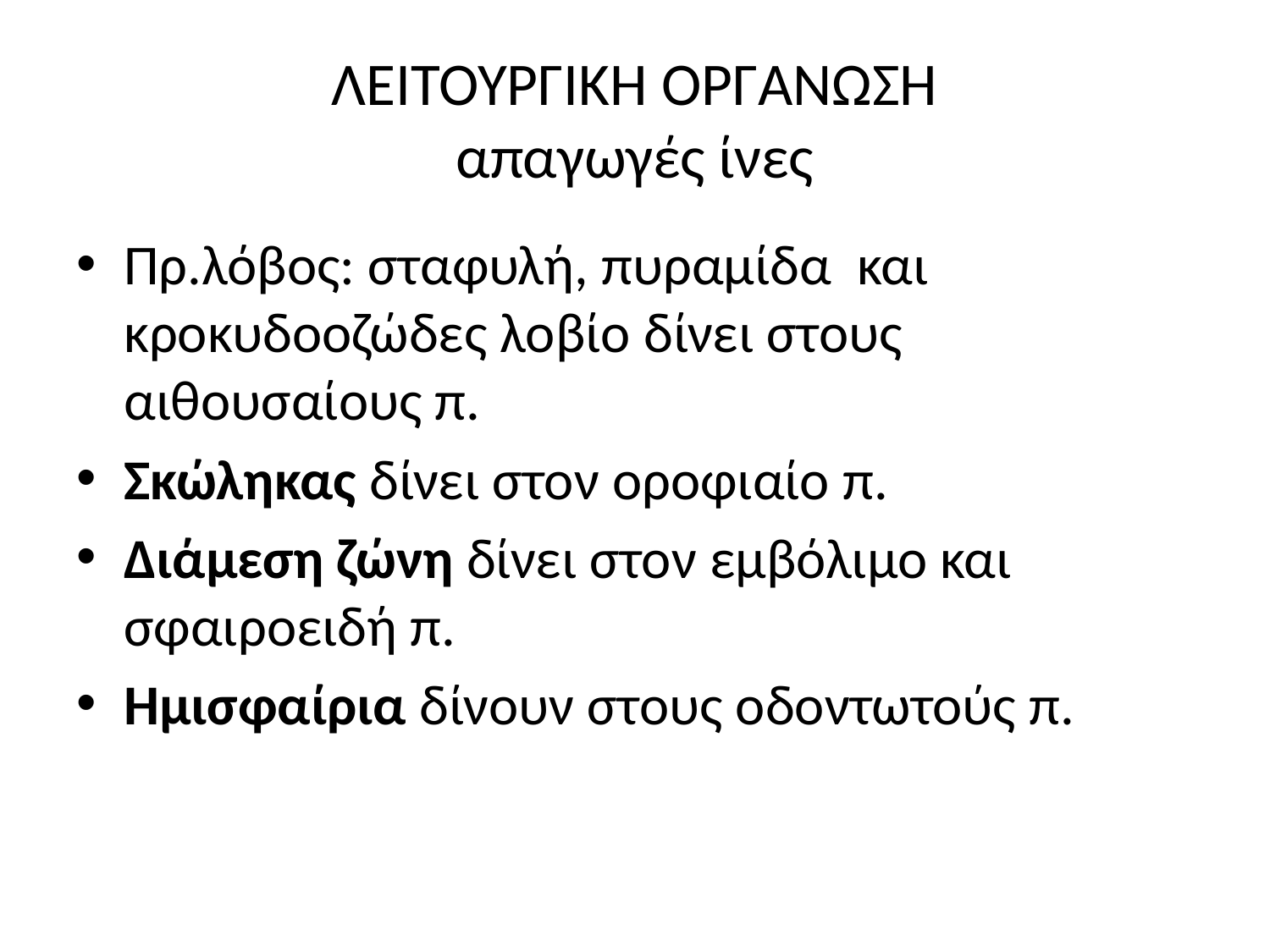

# ΛΕΙΤΟΥΡΓΙΚΗ ΟΡΓΑΝΩΣΗ απαγωγές ίνες
Πρ.λόβος: σταφυλή, πυραμίδα  και κροκυδοοζώδες λοβίο δίνει στους αιθουσαίους π.
Σκώληκας δίνει στον οροφιαίο π.
Διάμεση ζώνη δίνει στον εμβόλιμο και σφαιροειδή π.
Ημισφαίρια δίνουν στους οδοντωτούς π.